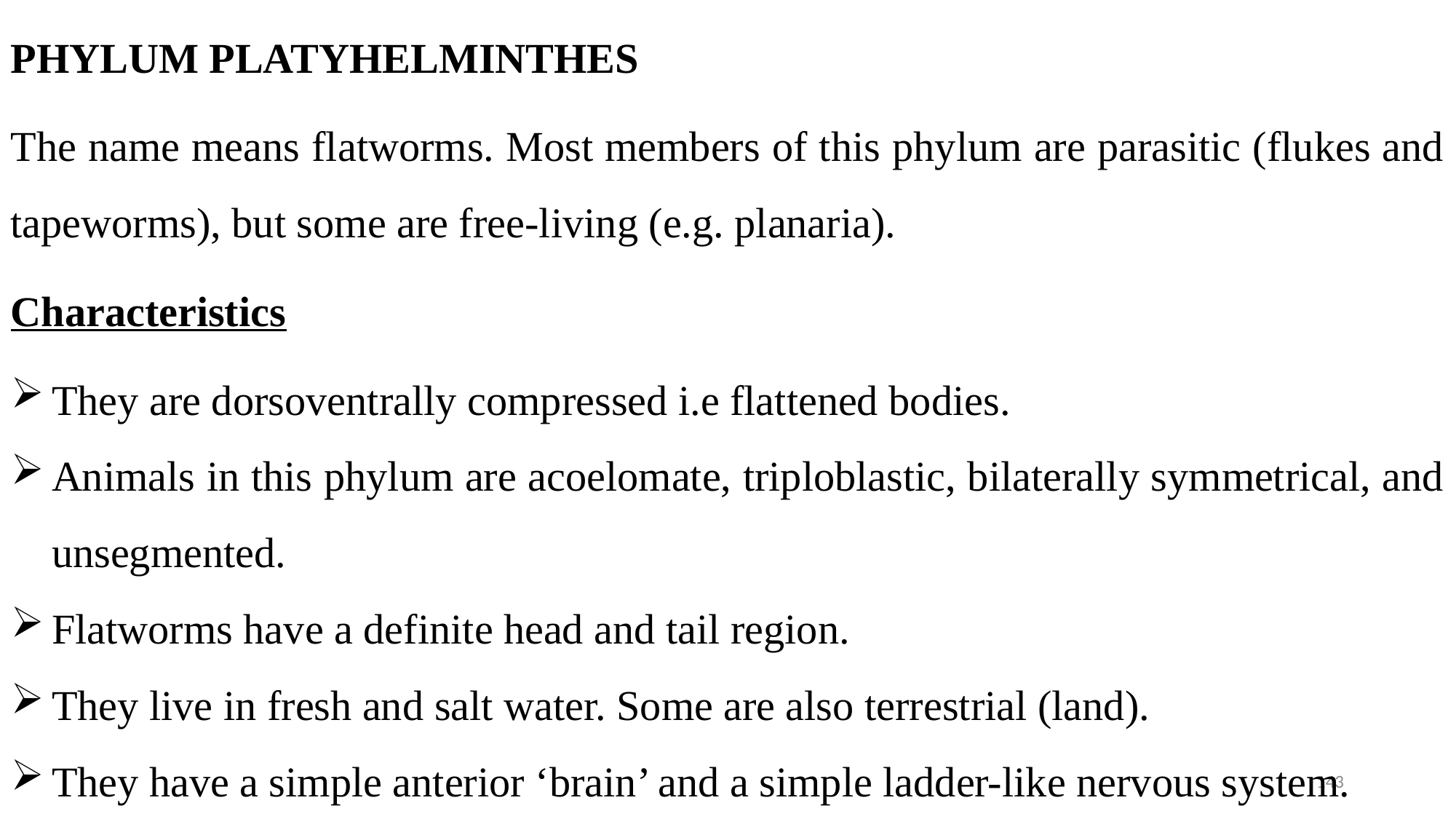

PHYLUM PLATYHELMINTHES
The name means flatworms. Most members of this phylum are parasitic (flukes and tapeworms), but some are free-living (e.g. planaria).
Characteristics
They are dorsoventrally compressed i.e flattened bodies.
Animals in this phylum are acoelomate, triploblastic, bilaterally symmetrical, and unsegmented.
Flatworms have a definite head and tail region.
They live in fresh and salt water. Some are also terrestrial (land).
They have a simple anterior ‘brain’ and a simple ladder-like nervous system.
143